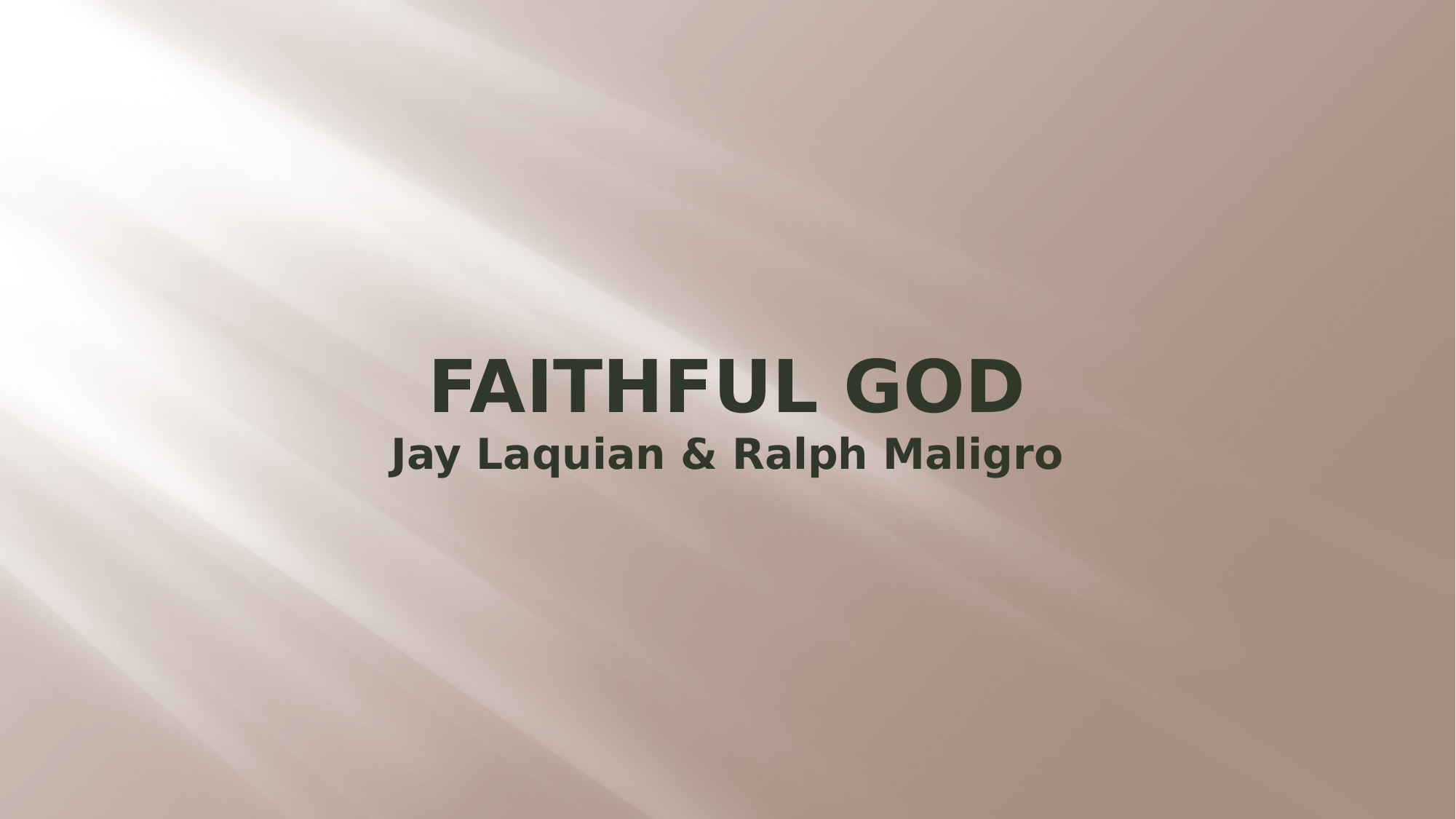

# FAITHFUL GOD Jay Laquian & Ralph Maligro